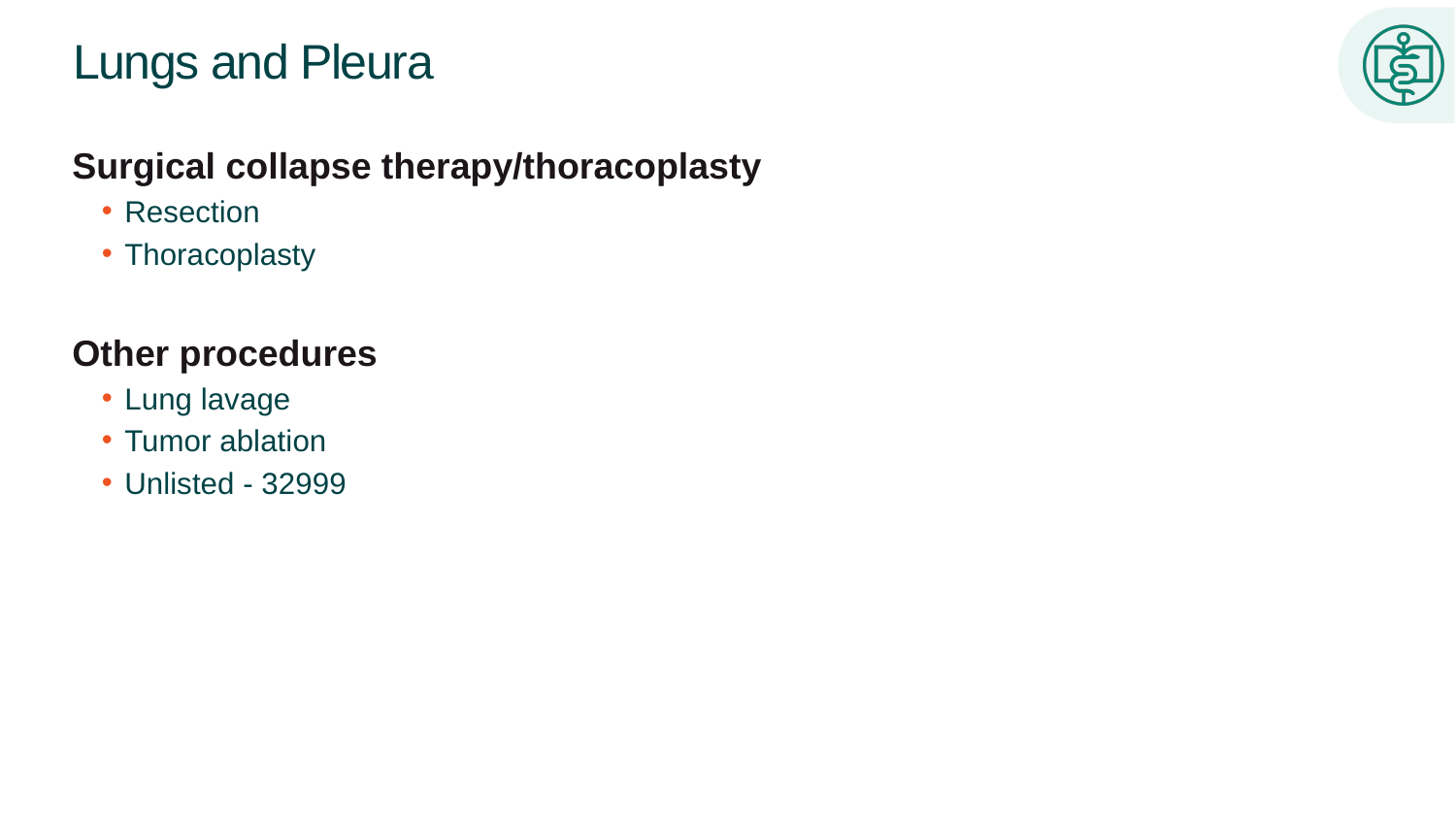

# Lungs and Pleura
Surgical collapse therapy/thoracoplasty
Resection
Thoracoplasty

Other procedures
Lung lavage
Tumor ablation
Unlisted - 32999